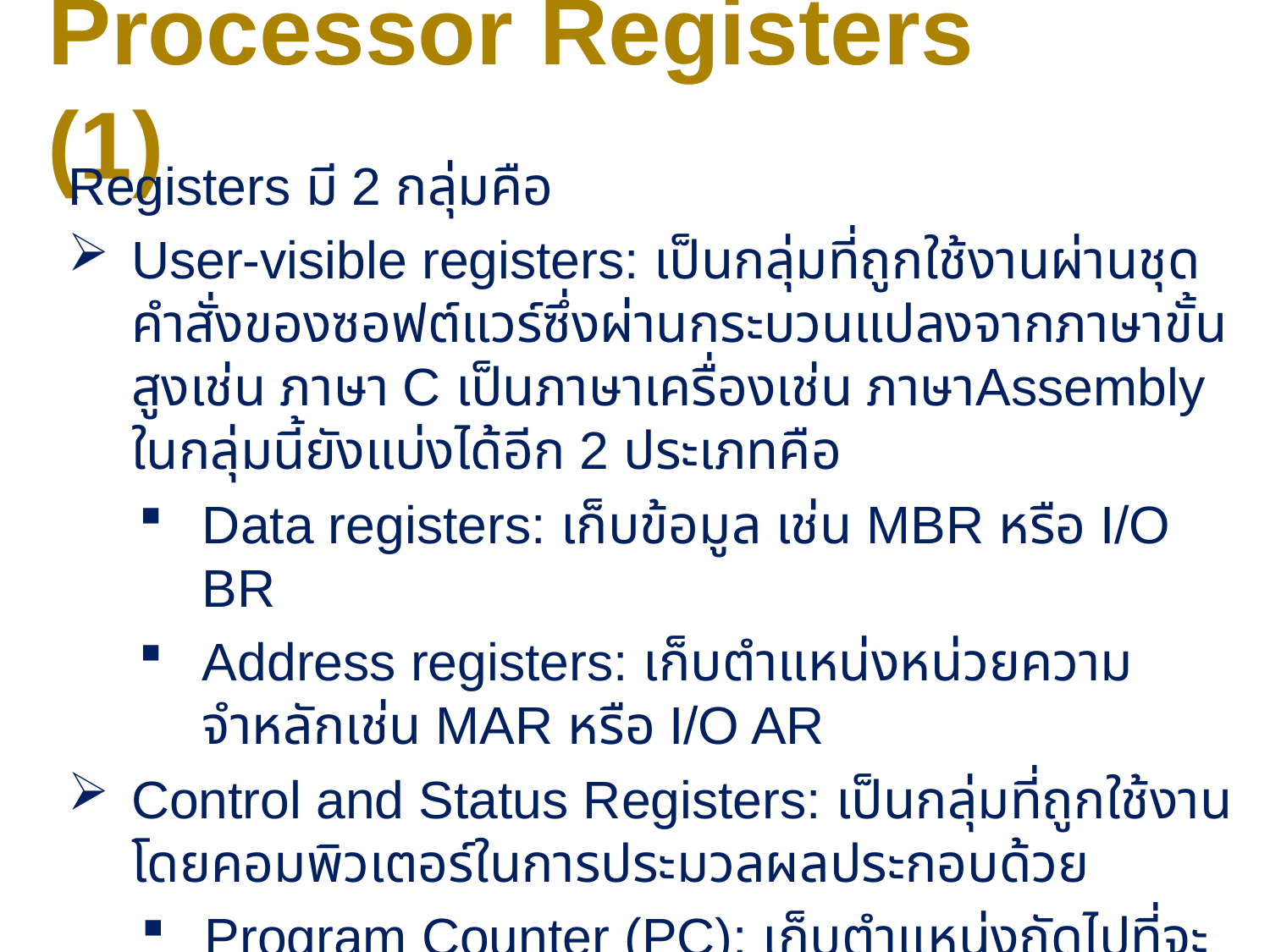

# Processor Registers (1)
Registers มี 2 กลุ่มคือ
User-visible registers: เป็นกลุ่มที่ถูกใช้งานผ่านชุดคำสั่งของซอฟต์แวร์ซึ่งผ่านกระบวนแปลงจากภาษาขั้นสูงเช่น ภาษา C เป็นภาษาเครื่องเช่น ภาษาAssembly ในกลุ่มนี้ยังแบ่งได้อีก 2 ประเภทคือ
Data registers: เก็บข้อมูล เช่น MBR หรือ I/O BR
Address registers: เก็บตำแหน่งหน่วยความจำหลักเช่น MAR หรือ I/O AR
Control and Status Registers: เป็นกลุ่มที่ถูกใช้งานโดยคอมพิวเตอร์ในการประมวลผลประกอบด้วย
Program Counter (PC): เก็บตำแหน่งถัดไปที่จะทำการดึงเข้าสู่การประมวลผล (fetch)
Instruction Register (IR): เก็บขุดคำสั่งล่าสุดที่อยู่การประมวลผล